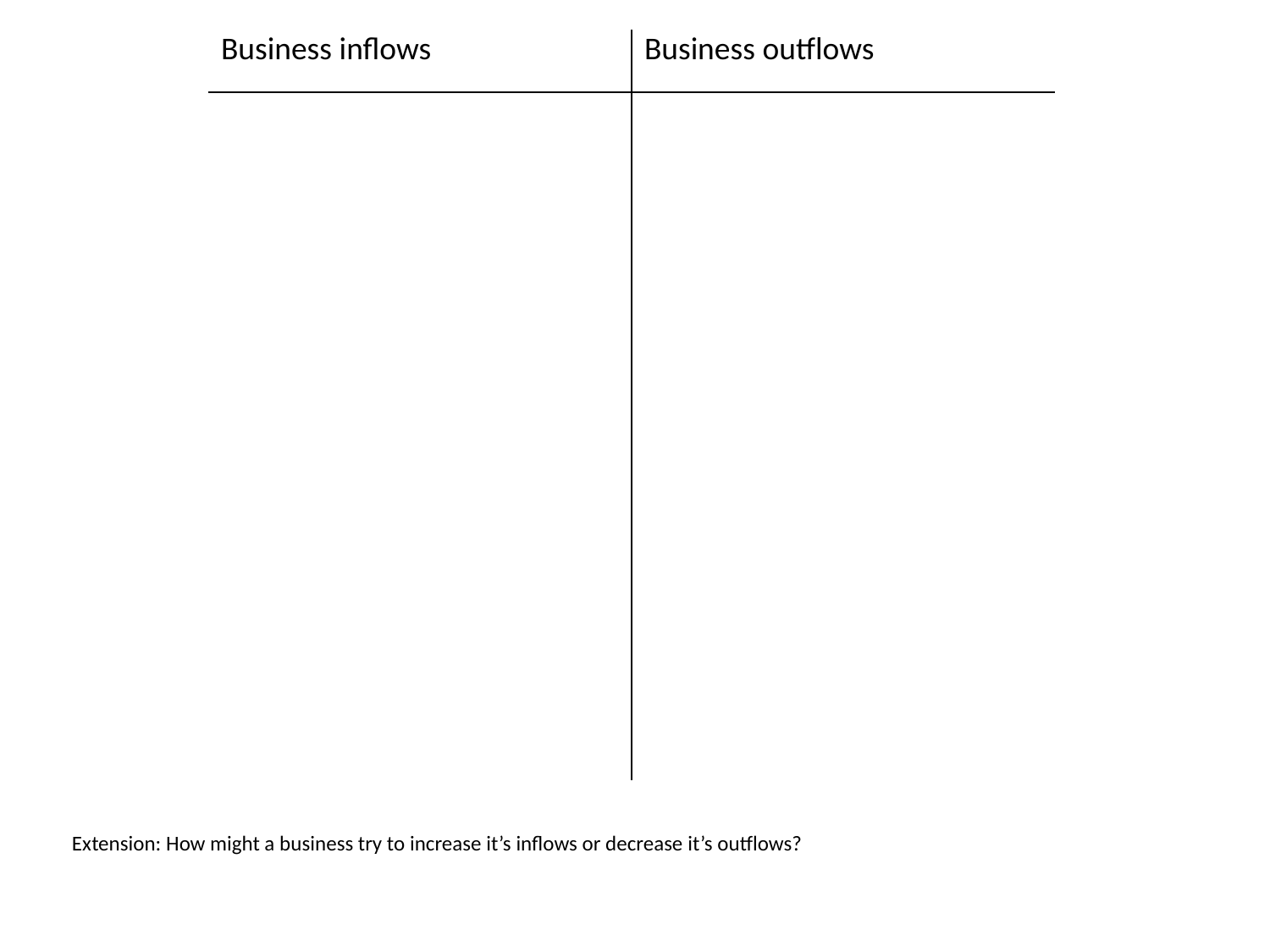

| Business inflows | Business outflows |
| --- | --- |
|  |  |
|  |  |
|  |  |
|  |  |
|  |  |
|  |  |
|  |  |
|  |  |
|  |  |
|  |  |
|  |  |
Extension: How might a business try to increase it’s inflows or decrease it’s outflows?